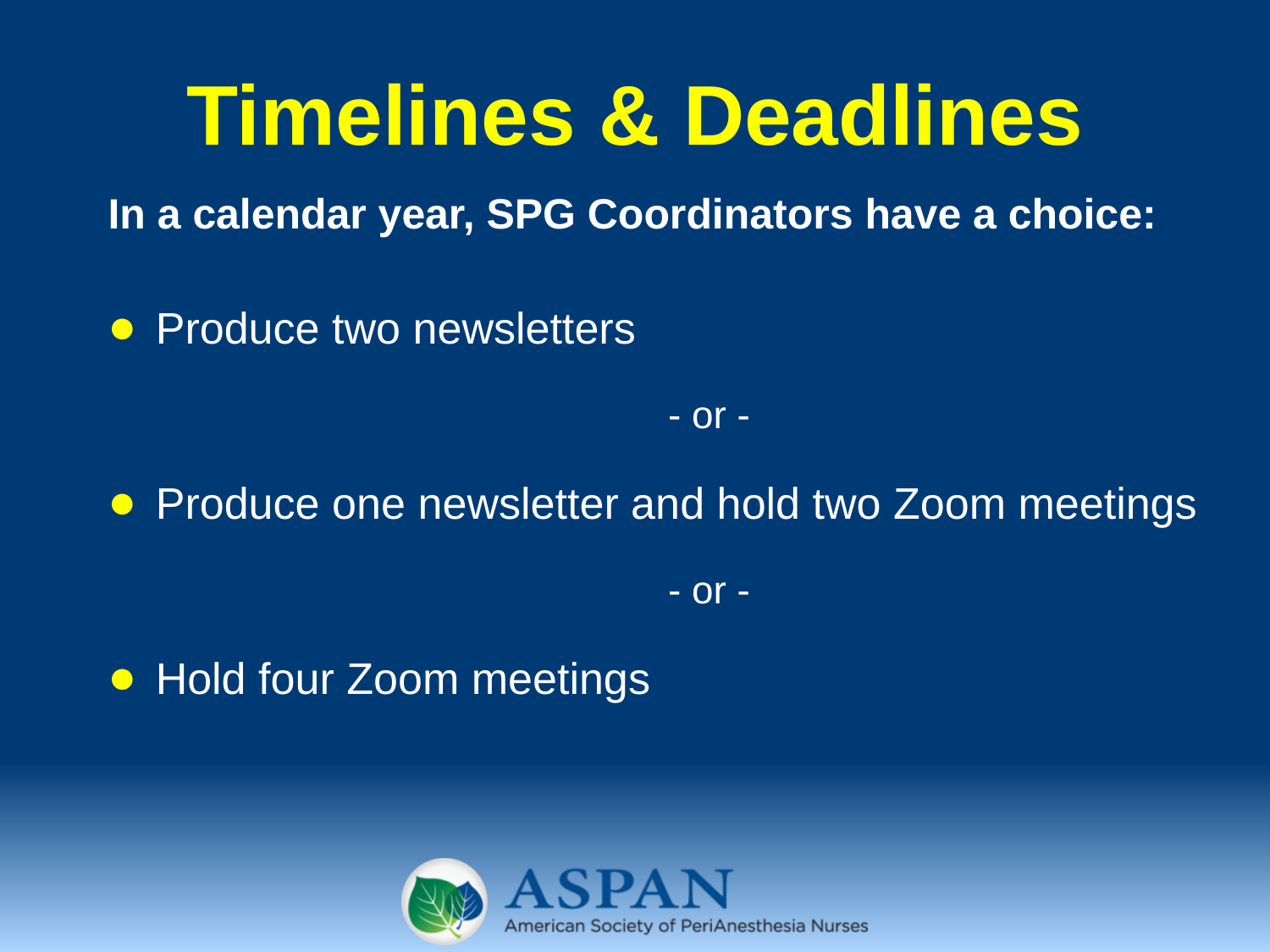

# Timelines & Deadlines
In a calendar year, SPG Coordinators have a choice:

Produce two newsletters

- or -

Produce one newsletter and hold two Zoom meetings

- or -

Hold four Zoom meetings